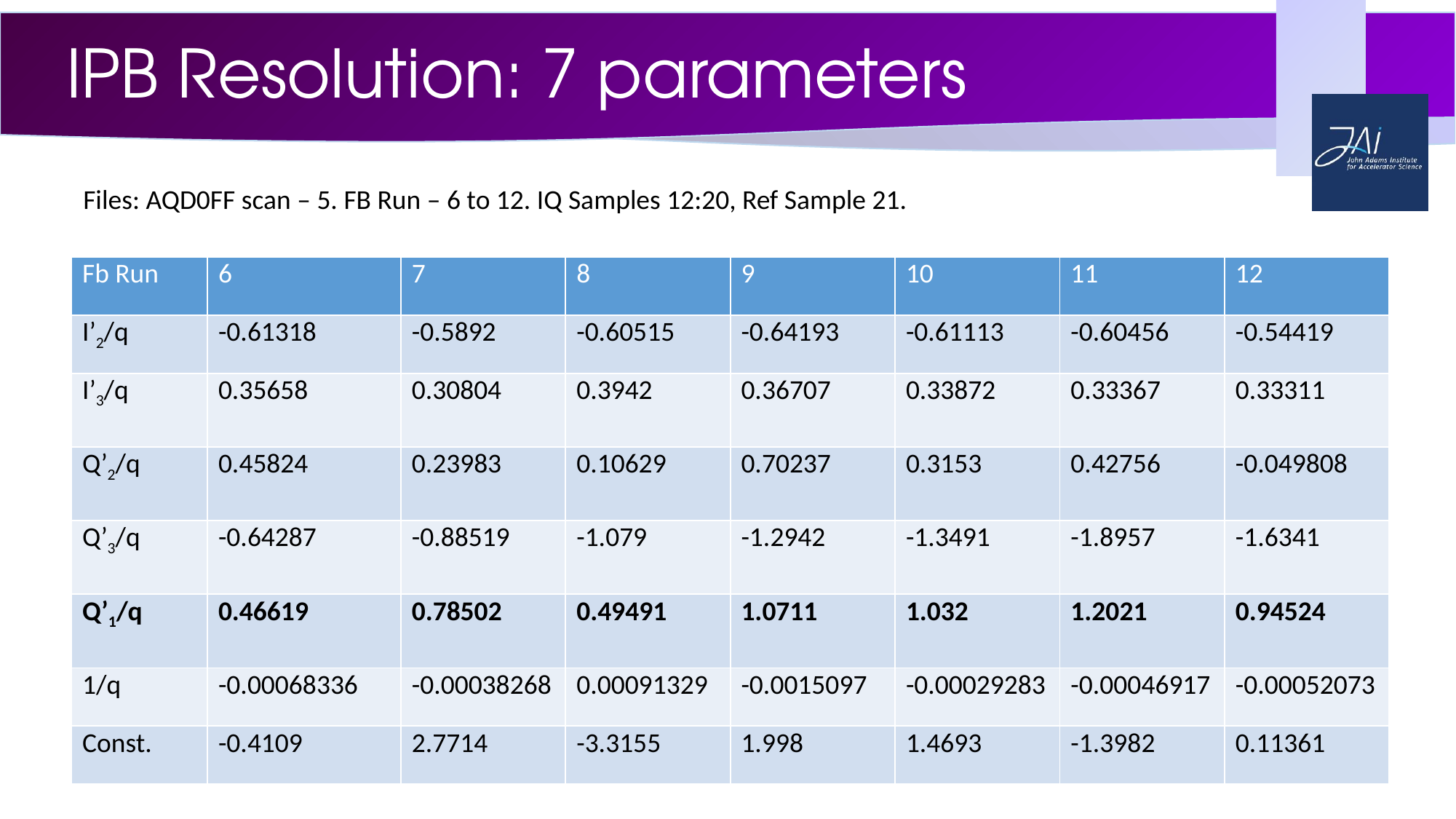

# IPB Resolution: 7 parameters
Files: AQD0FF scan – 5. FB Run – 6 to 12. IQ Samples 12:20, Ref Sample 21.
| Fb Run | 6 | 7 | 8 | 9 | 10 | 11 | 12 |
| --- | --- | --- | --- | --- | --- | --- | --- |
| I’2/q | -0.61318 | -0.5892 | -0.60515 | -0.64193 | -0.61113 | -0.60456 | -0.54419 |
| I’3/q | 0.35658 | 0.30804 | 0.3942 | 0.36707 | 0.33872 | 0.33367 | 0.33311 |
| Q’2/q | 0.45824 | 0.23983 | 0.10629 | 0.70237 | 0.3153 | 0.42756 | -0.049808 |
| Q’3/q | -0.64287 | -0.88519 | -1.079 | -1.2942 | -1.3491 | -1.8957 | -1.6341 |
| Q’1/q | 0.46619 | 0.78502 | 0.49491 | 1.0711 | 1.032 | 1.2021 | 0.94524 |
| 1/q | -0.00068336 | -0.00038268 | 0.00091329 | -0.0015097 | -0.00029283 | -0.00046917 | -0.00052073 |
| Const. | -0.4109 | 2.7714 | -3.3155 | 1.998 | 1.4693 | -1.3982 | 0.11361 |